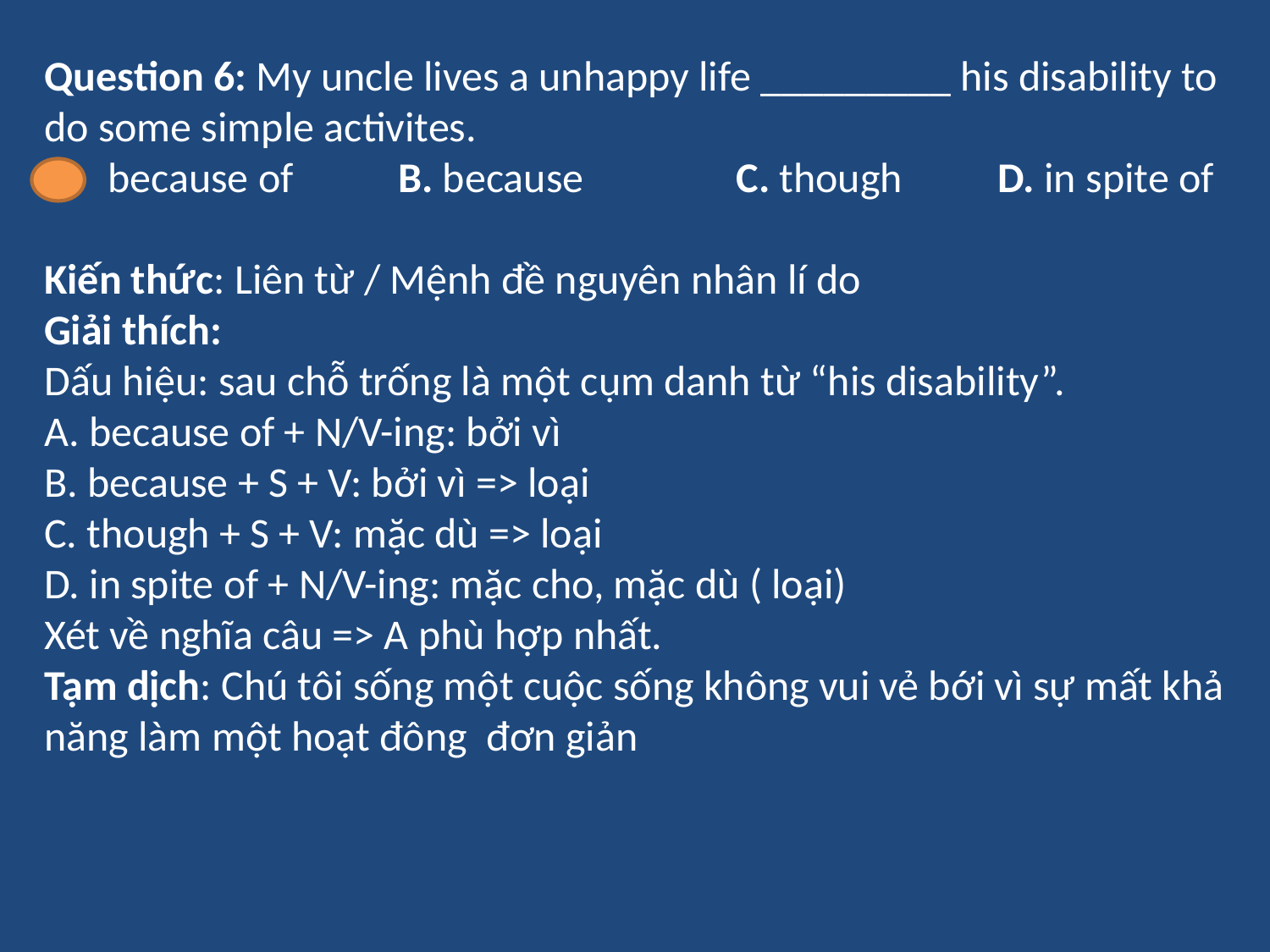

Question 6: My uncle lives a unhappy life _________ his disability to do some simple activites.
because of           B. because                C. though          D. in spite of

Kiến thức: Liên từ / Mệnh đề nguyên nhân lí do
Giải thích:
Dấu hiệu: sau chỗ trống là một cụm danh từ “his disability”.
A. because of + N/V-ing: bởi vì
B. because + S + V: bởi vì => loại
C. though + S + V: mặc dù => loại
D. in spite of + N/V-ing: mặc cho, mặc dù ( loại)
Xét về nghĩa câu => A phù hợp nhất.
Tạm dịch: Chú tôi sống một cuộc sống không vui vẻ bới vì sự mất khả năng làm một hoạt đông  đơn giản